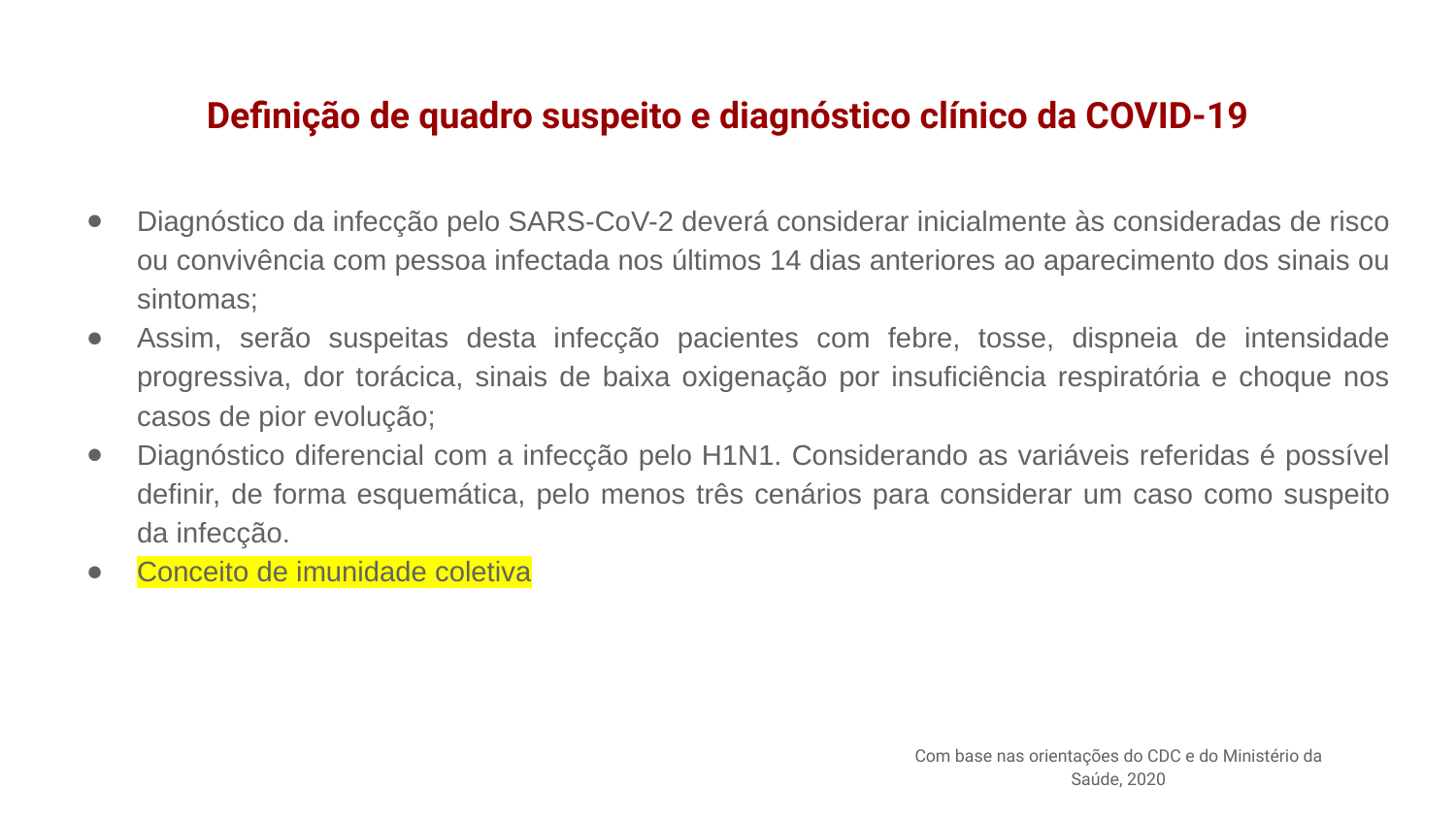

# Definição de quadro suspeito e diagnóstico clínico da COVID-19
Diagnóstico da infecção pelo SARS-CoV-2 deverá considerar inicialmente às consideradas de risco ou convivência com pessoa infectada nos últimos 14 dias anteriores ao aparecimento dos sinais ou sintomas;
Assim, serão suspeitas desta infecção pacientes com febre, tosse, dispneia de intensidade progressiva, dor torácica, sinais de baixa oxigenação por insuficiência respiratória e choque nos casos de pior evolução;
Diagnóstico diferencial com a infecção pelo H1N1. Considerando as variáveis referidas é possível definir, de forma esquemática, pelo menos três cenários para considerar um caso como suspeito da infecção.
Conceito de imunidade coletiva
Com base nas orientações do CDC e do Ministério da Saúde, 2020